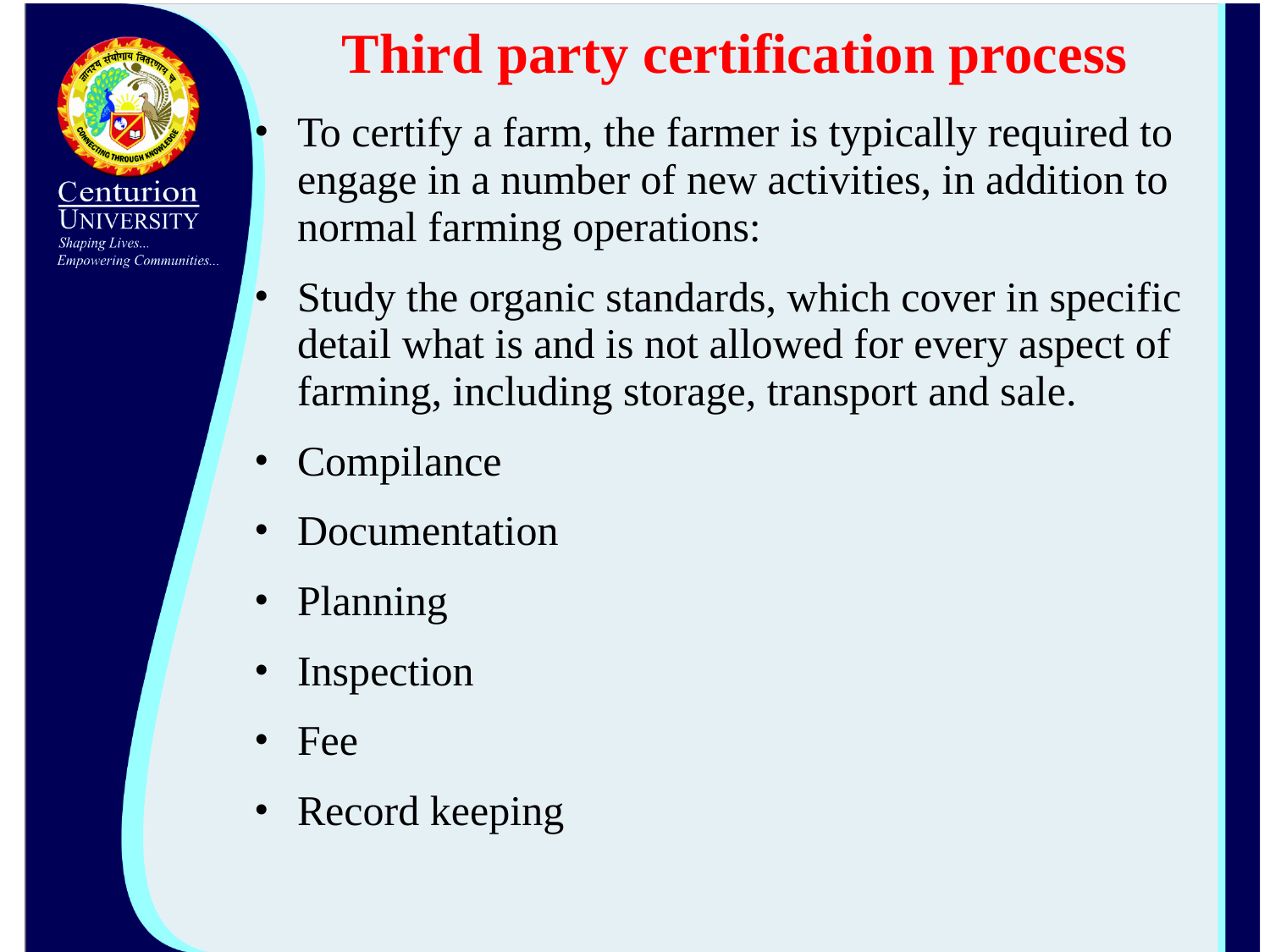

# Third party certification process
To certify a farm, the farmer is typically required to engage in a number of new activities, in addition to normal farming operations:
Study the organic standards, which cover in specific detail what is and is not allowed for every aspect of farming, including storage, transport and sale.
Compilance
Documentation
Planning
Inspection
Fee
Record keeping